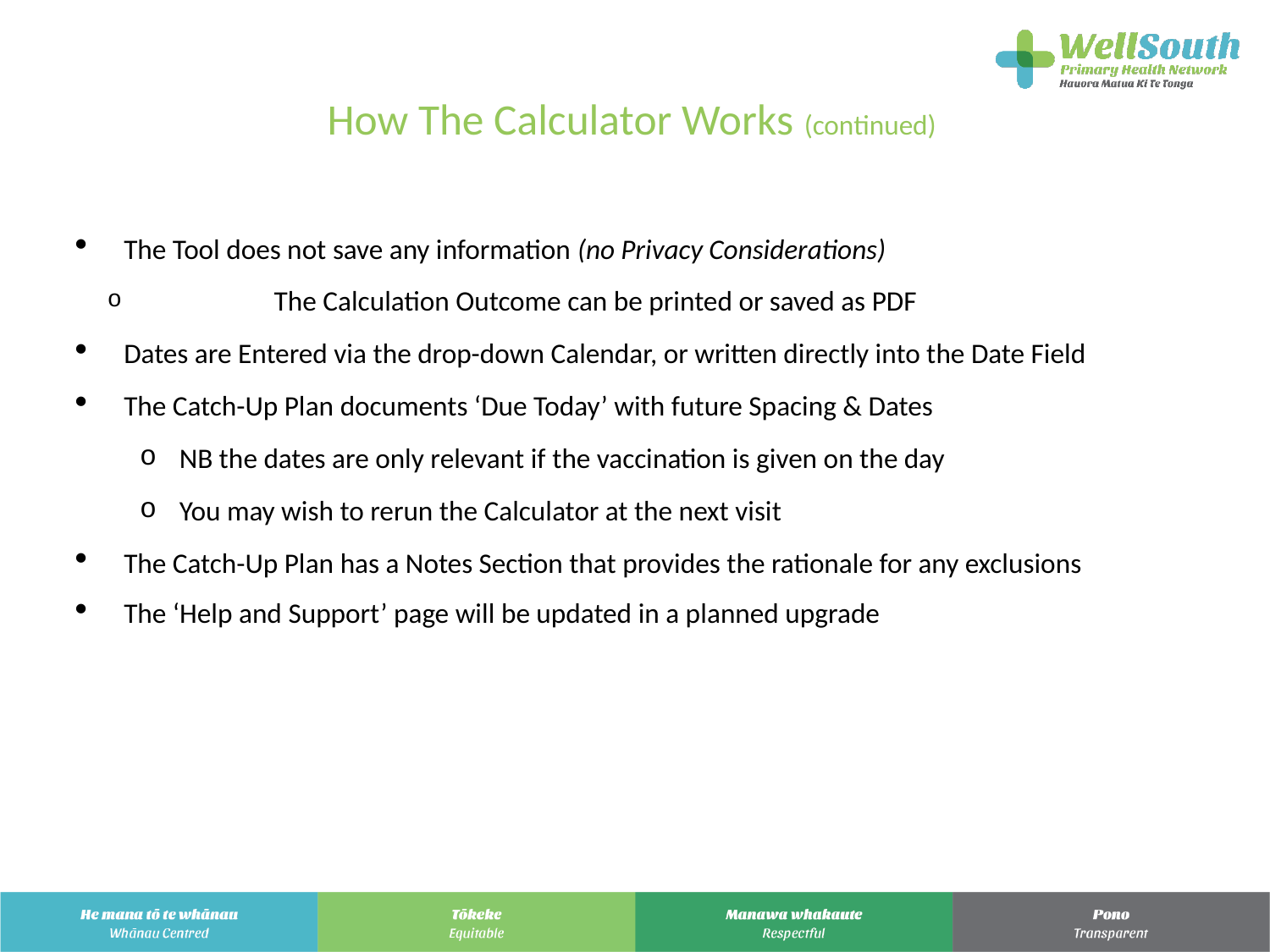

# How The Calculator Works (continued)
The Tool does not save any information (no Privacy Considerations)
	The Calculation Outcome can be printed or saved as PDF
Dates are Entered via the drop-down Calendar, or written directly into the Date Field
The Catch-Up Plan documents ‘Due Today’ with future Spacing & Dates
NB the dates are only relevant if the vaccination is given on the day
You may wish to rerun the Calculator at the next visit
The Catch-Up Plan has a Notes Section that provides the rationale for any exclusions
The ‘Help and Support’ page will be updated in a planned upgrade